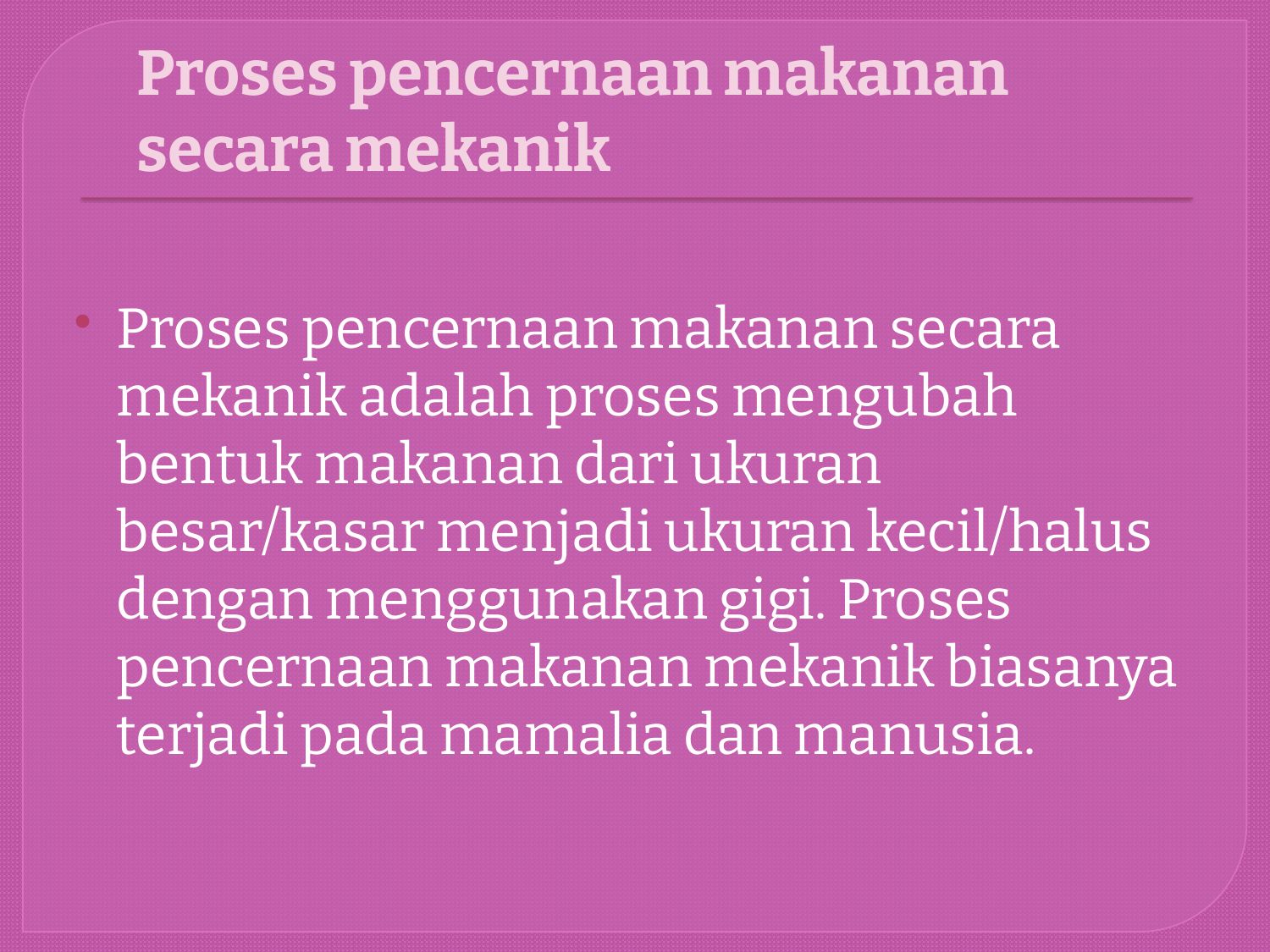

# Proses pencernaan makanan secara mekanik
Proses pencernaan makanan secara mekanik adalah proses mengubah bentuk makanan dari ukuran besar/kasar menjadi ukuran kecil/halus dengan menggunakan gigi. Proses pencernaan makanan mekanik biasanya terjadi pada mamalia dan manusia.